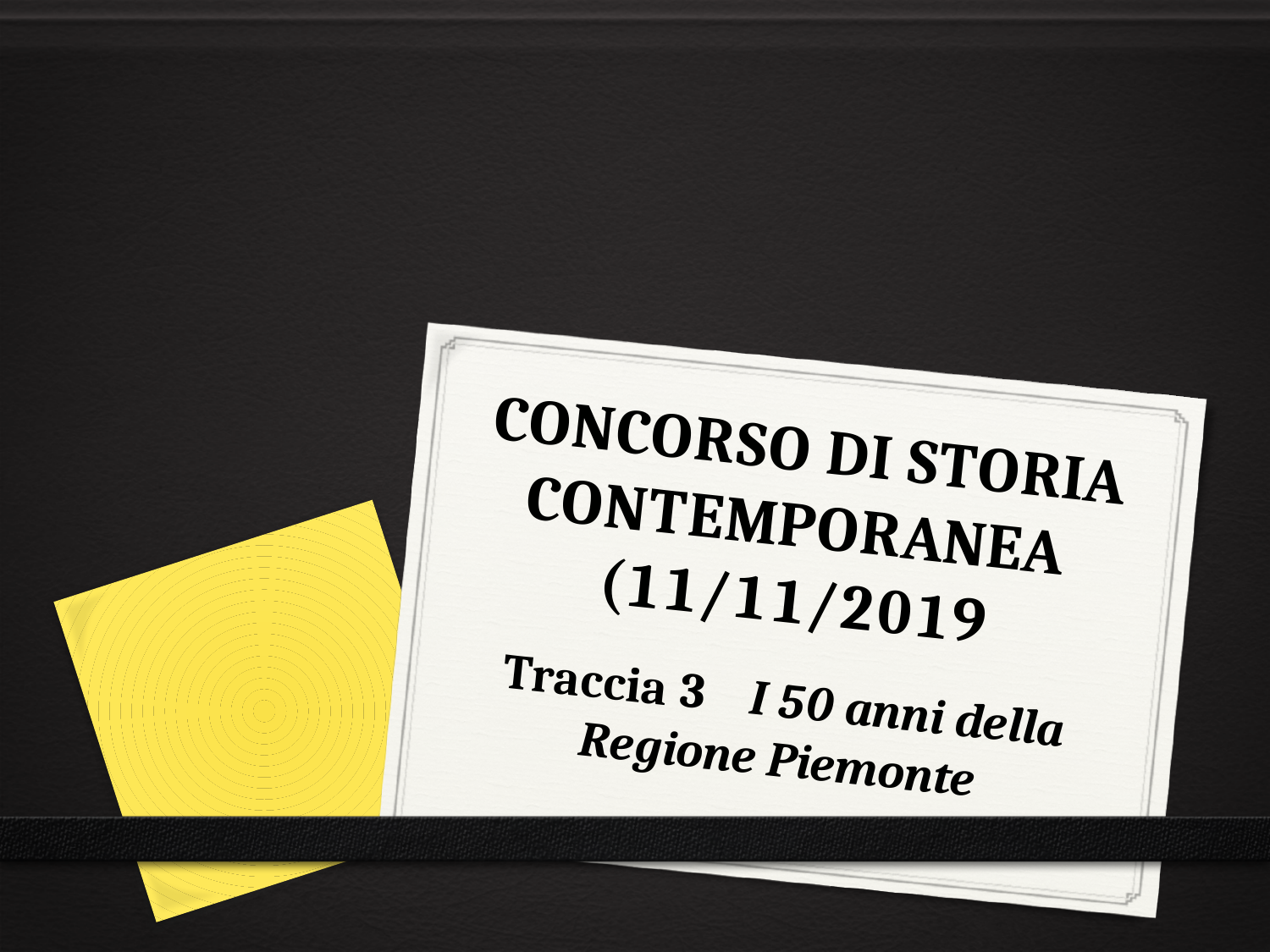

# CONCORSO DI STORIA CONTEMPORANEA (11/11/2019
Traccia 3    I 50 anni della Regione Piemonte